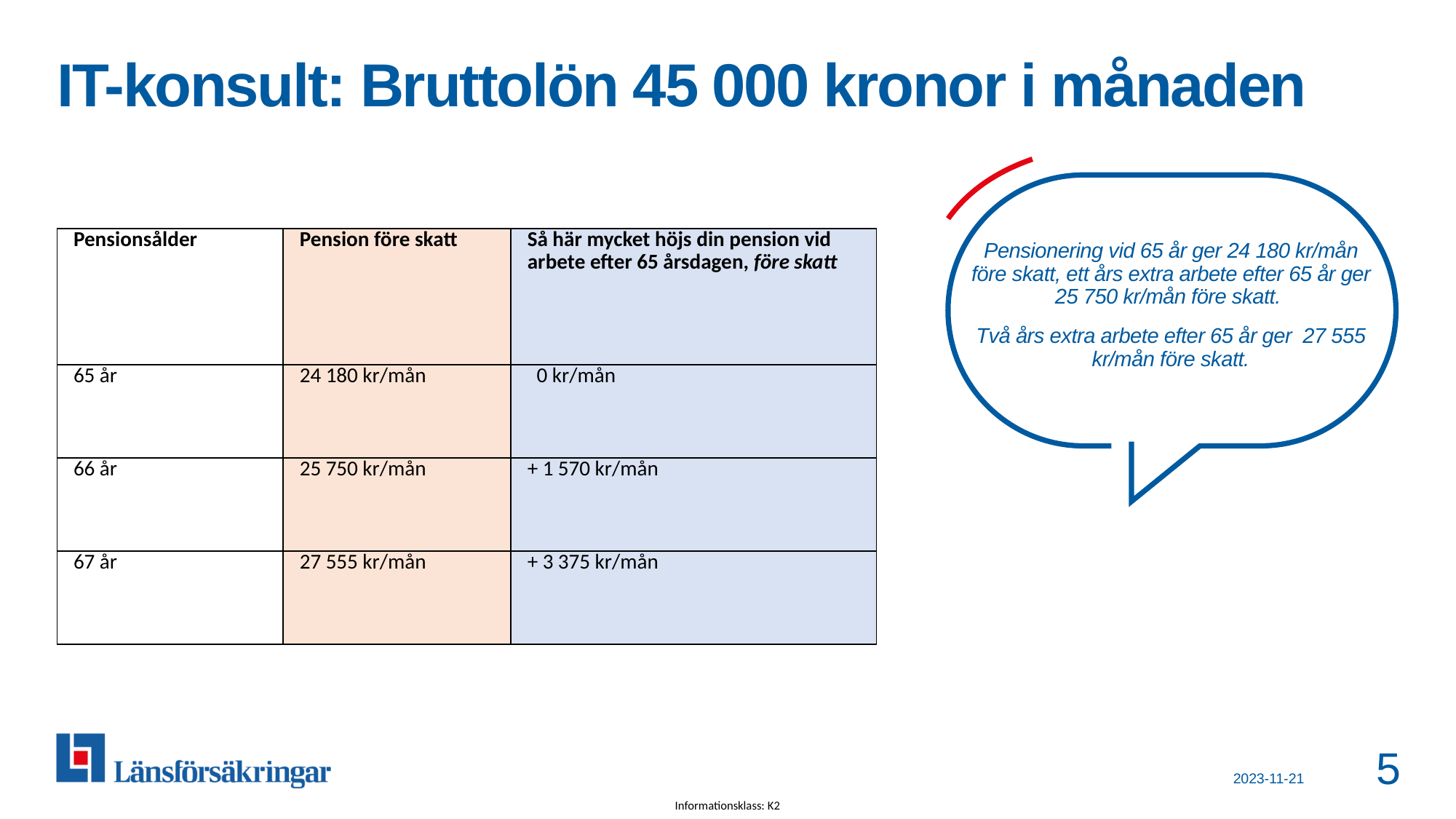

IT-konsult: Bruttolön 45 000 kronor i månaden
Pensionering vid 65 år ger 24 180 kr/mån före skatt, ett års extra arbete efter 65 år ger 25 750 kr/mån före skatt.
Två års extra arbete efter 65 år ger  27 555 kr/mån före skatt.
| Pensionsålder | Pension före skatt | Så här mycket höjs din pension vid arbete efter 65 årsdagen, före skatt |
| --- | --- | --- |
| 65 år | 24 180 kr/mån | 0 kr/mån |
| 66 år | 25 750 kr/mån | + 1 570 kr/mån |
| 67 år | 27 555 kr/mån | + 3 375 kr/mån |
5
2023-11-21